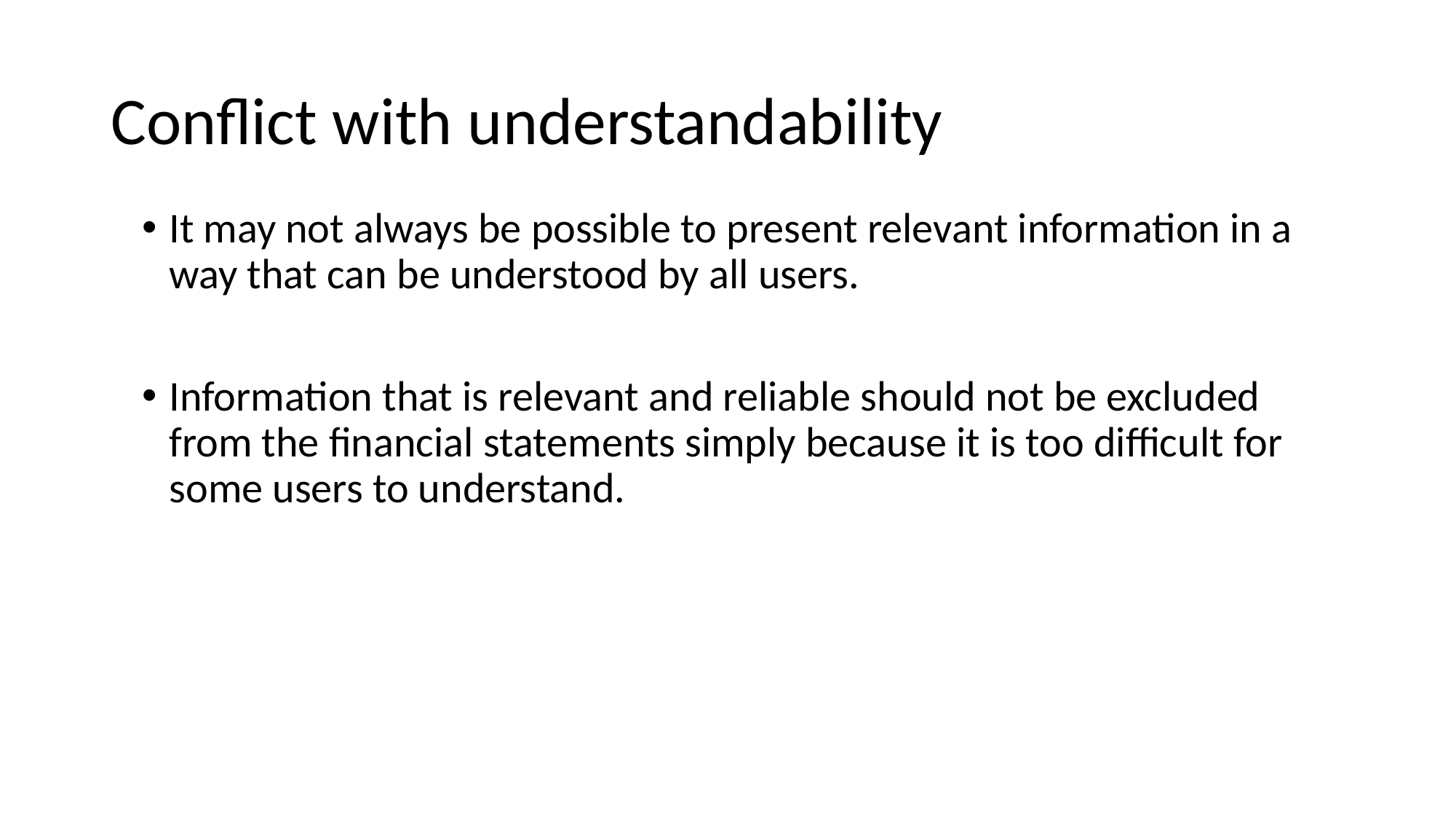

# Conflict with understandability
It may not always be possible to present relevant information in a way that can be understood by all users.

Information that is relevant and reliable should not be excluded from the financial statements simply because it is too difficult for some users to understand.